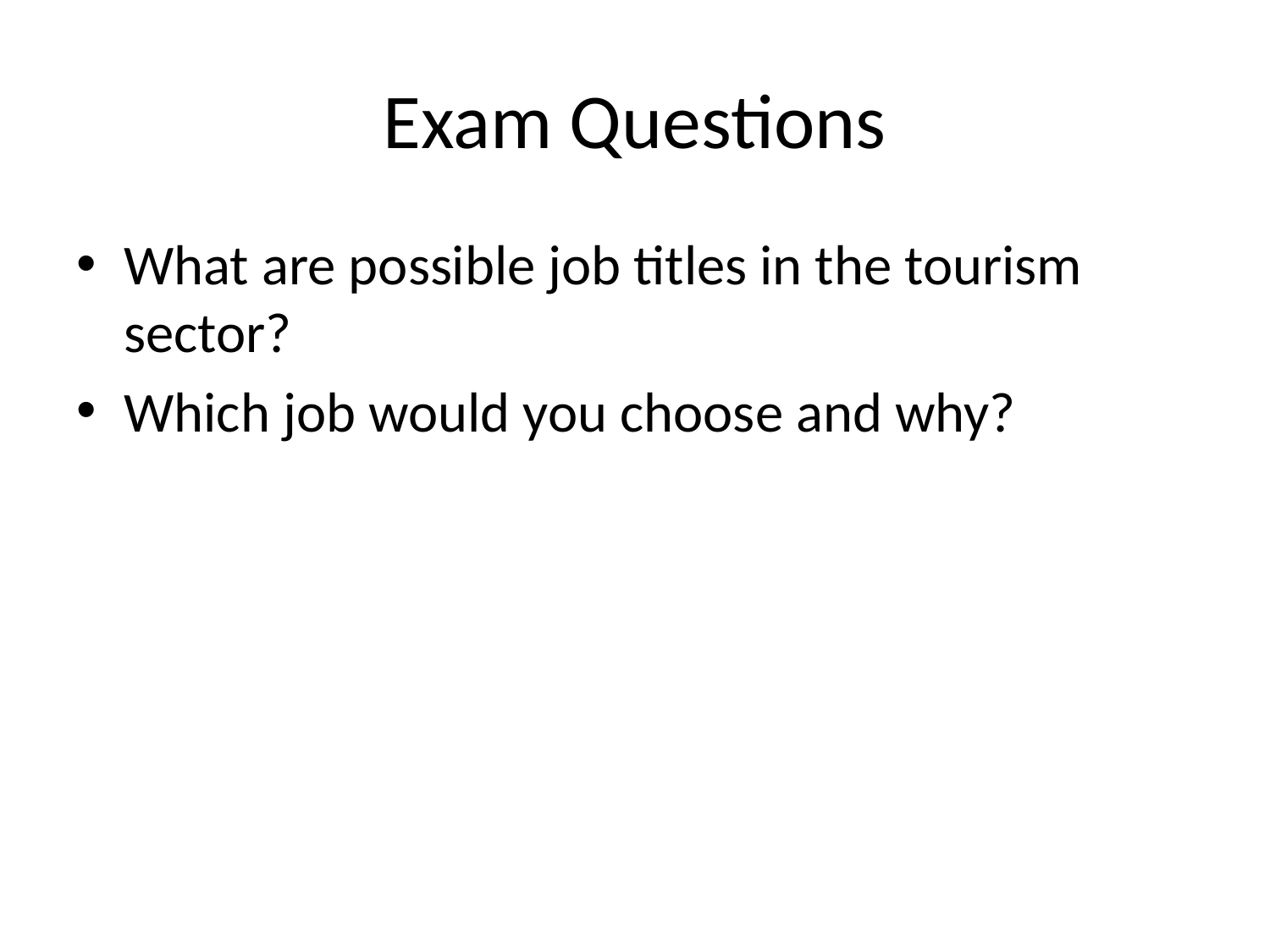

# Exam Questions
What are possible job titles in the tourism sector?
Which job would you choose and why?